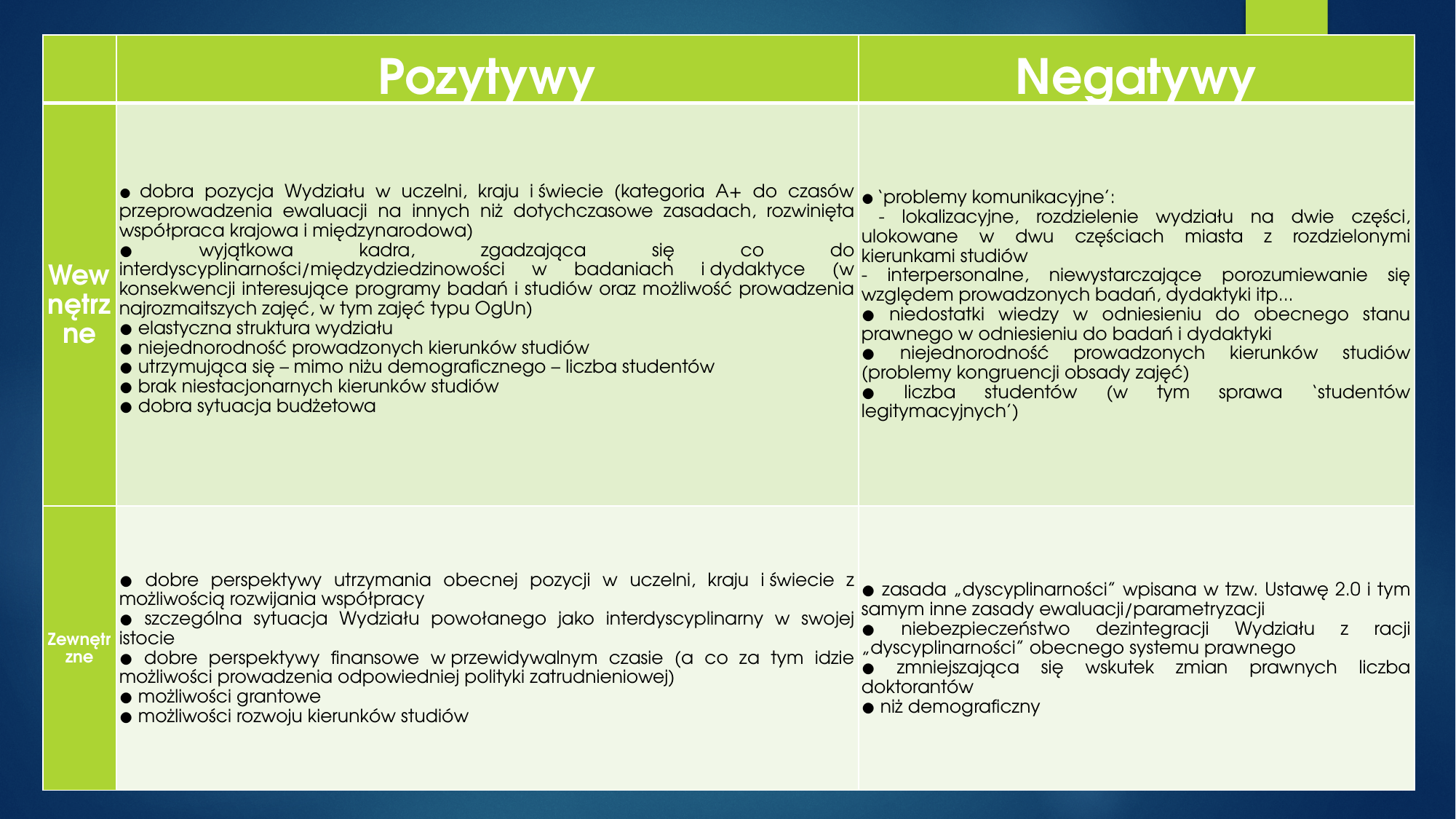

|  | Pozytywy | Negatywy |
| --- | --- | --- |
| Wewnętrzne | ● dobra pozycja Wydziału w uczelni, kraju i świecie (kategoria A+ do czasów przeprowadzenia ewaluacji na innych niż dotychczasowe zasadach, rozwinięta współpraca krajowa i międzynarodowa) ● wyjątkowa kadra, zgadzająca się co do interdyscyplinarności/międzydziedzinowości w badaniach i dydaktyce (w konsekwencji interesujące programy badań i studiów oraz możliwość prowadzenia najrozmaitszych zajęć, w tym zajęć typu OgUn) ● elastyczna struktura wydziału ● niejednorodność prowadzonych kierunków studiów ● utrzymująca się – mimo niżu demograficznego – liczba studentów ● brak niestacjonarnych kierunków studiów ● dobra sytuacja budżetowa | ● ‘problemy komunikacyjne’: - lokalizacyjne, rozdzielenie wydziału na dwie części, ulokowane w dwu częściach miasta z rozdzielonymi kierunkami studiów - interpersonalne, niewystarczające porozumiewanie się względem prowadzonych badań, dydaktyki itp... ● niedostatki wiedzy w odniesieniu do obecnego stanu prawnego w odniesieniu do badań i dydaktyki ● niejednorodność prowadzonych kierunków studiów (problemy kongruencji obsady zajęć) ● liczba studentów (w tym sprawa ‘studentów legitymacyjnych’) |
| Zewnętrzne | ● dobre perspektywy utrzymania obecnej pozycji w uczelni, kraju i świecie z możliwością rozwijania współpracy ● szczególna sytuacja Wydziału powołanego jako interdyscyplinarny w swojej istocie ● dobre perspektywy finansowe w przewidywalnym czasie (a co za tym idzie możliwości prowadzenia odpowiedniej polityki zatrudnieniowej) ● możliwości grantowe ● możliwości rozwoju kierunków studiów | ● zasada „dyscyplinarności” wpisana w tzw. Ustawę 2.0 i tym samym inne zasady ewaluacji/parametryzacji ● niebezpieczeństwo dezintegracji Wydziału z racji „dyscyplinarności” obecnego systemu prawnego ● zmniejszająca się wskutek zmian prawnych liczba doktorantów ● niż demograficzny |